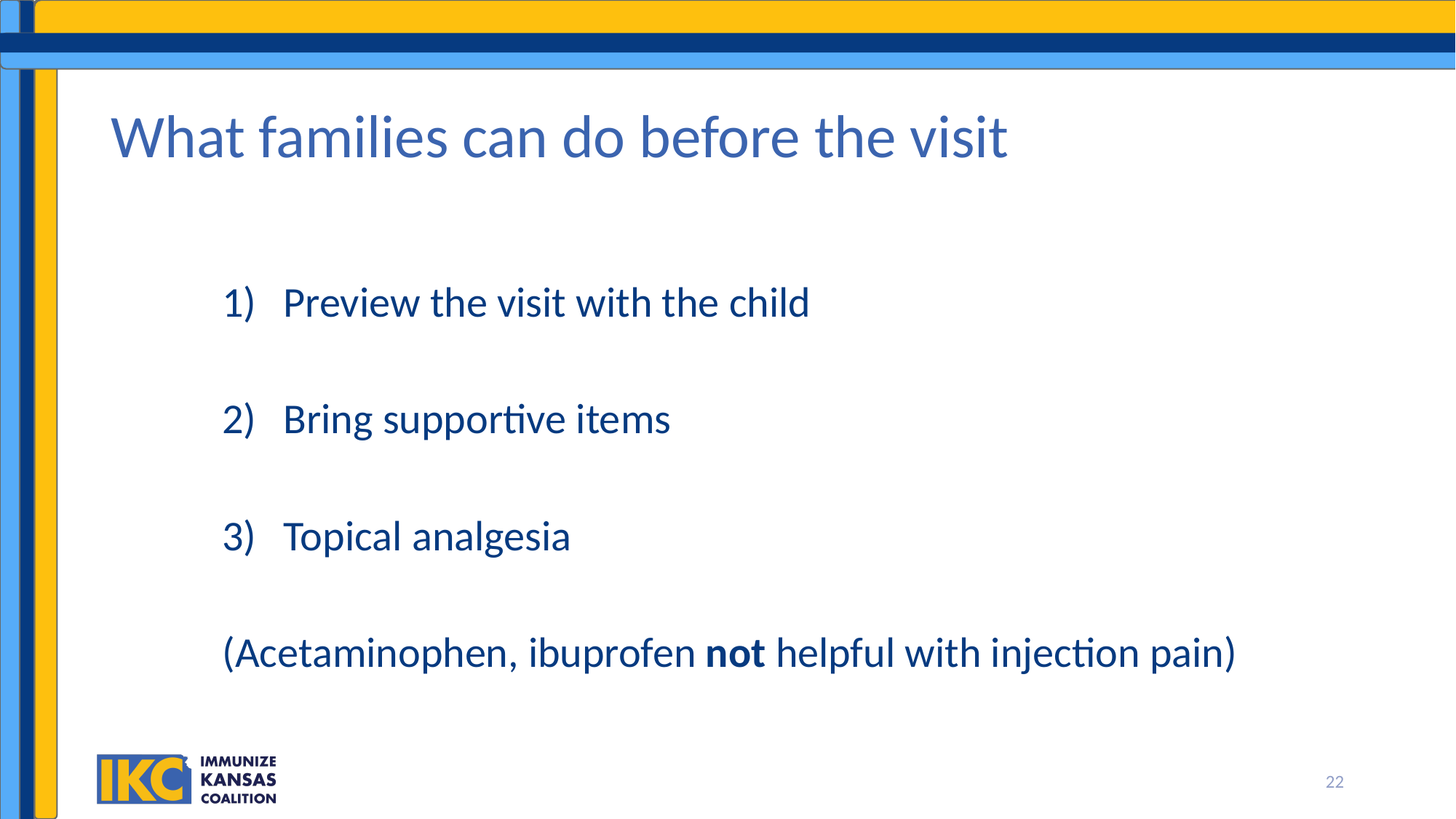

# What families can do before the visit
Preview the visit with the child
Bring supportive items
Topical analgesia
(Acetaminophen, ibuprofen not helpful with injection pain)
22